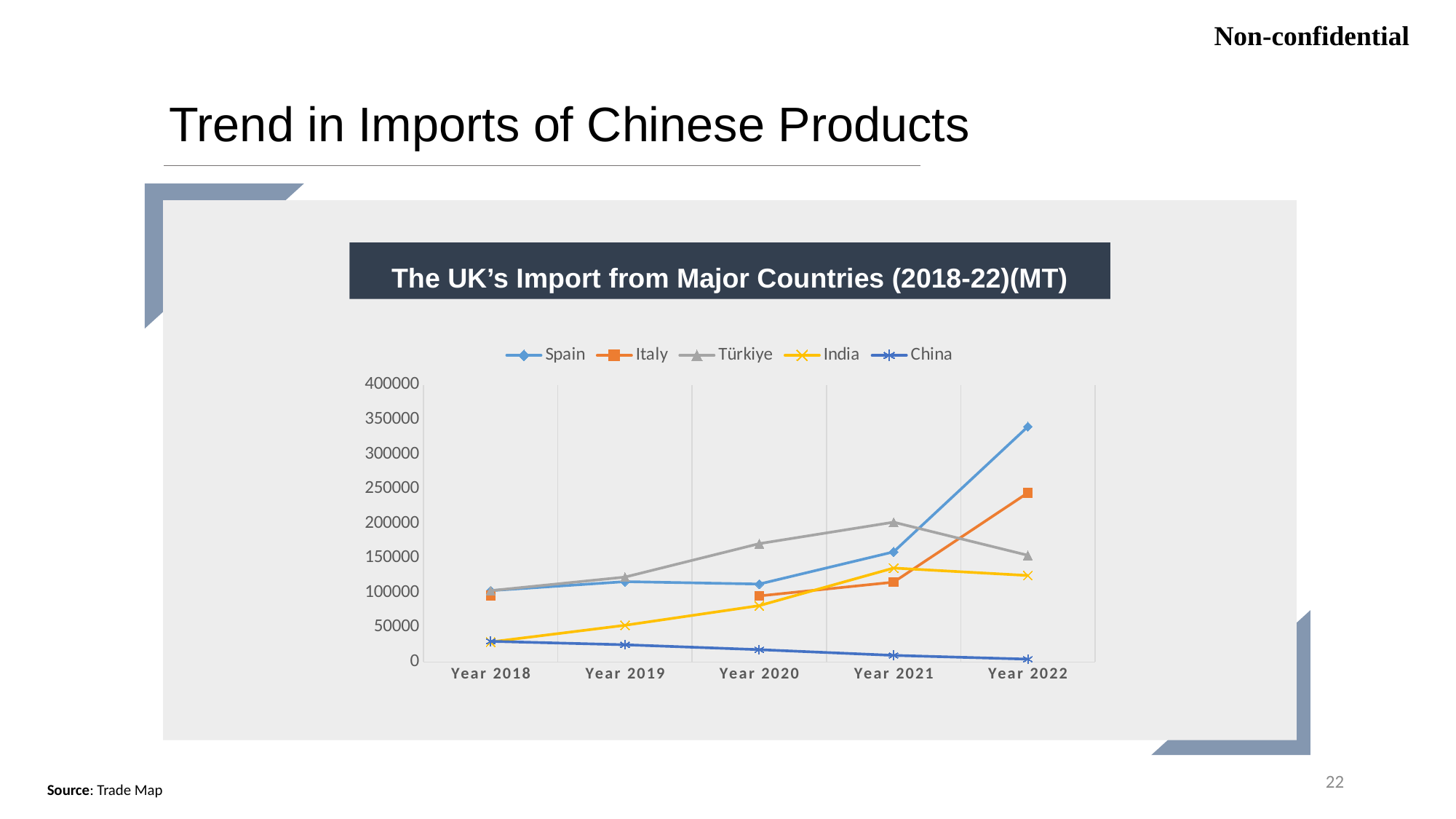

Non-confidential
Trend in Imports of Chinese Products

The UK’s Import from Major Countries (2018-22)(MT)

### Chart

| Category | Spain | Italy | Türkiye | India | China |
|---|---|---|---|---|---|
| Year 2018 | 102959.0 | 95940.0 | 102970.0 | 28866.0 | 29798.0 |
| Year 2019 | 115910.0 | None | 122506.0 | 52923.0 | 24795.0 |
| Year 2020 | 112488.0 | 95305.0 | 170818.0 | 81282.0 | 17705.0 |
| Year 2021 | 158895.0 | 115220.0 | 201778.0 | 135563.0 | 9491.0 |
| Year 2022 | 339840.0 | 244296.0 | 154008.0 | 124825.0 | 4022.0 |
22
Source: Trade Map